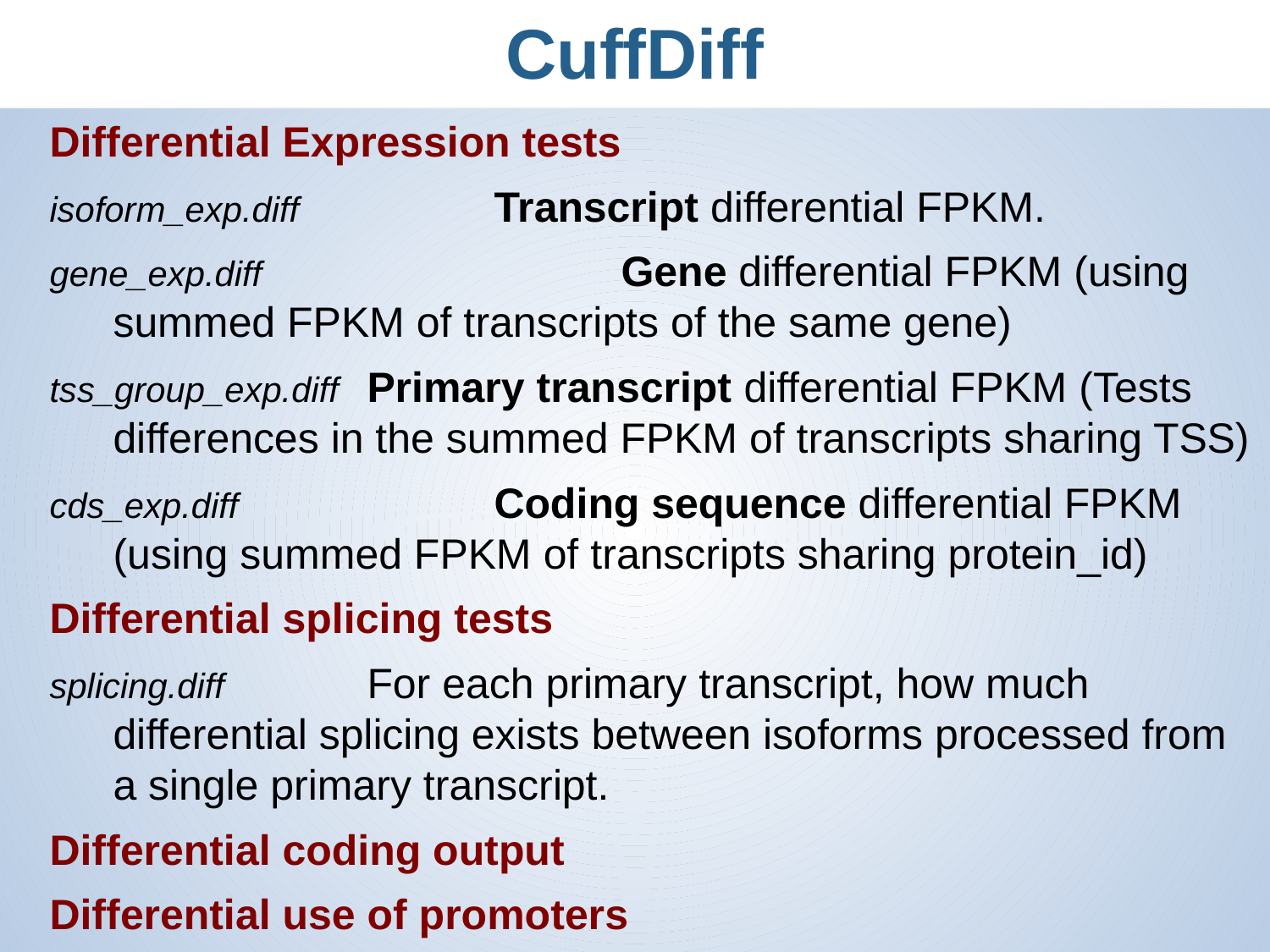

CuffDiff
Differential Expression tests
isoform_exp.diff	 	Transcript differential FPKM.
gene_exp.diff			Gene differential FPKM (using summed FPKM of transcripts of the same gene)
tss_group_exp.diff	Primary transcript differential FPKM (Tests differences in the summed FPKM of transcripts sharing TSS)
cds_exp.diff			Coding sequence differential FPKM (using summed FPKM of transcripts sharing protein_id)
Differential splicing tests
splicing.diff 		For each primary transcript, how much differential splicing exists between isoforms processed from a single primary transcript.
Differential coding output
Differential use of promoters